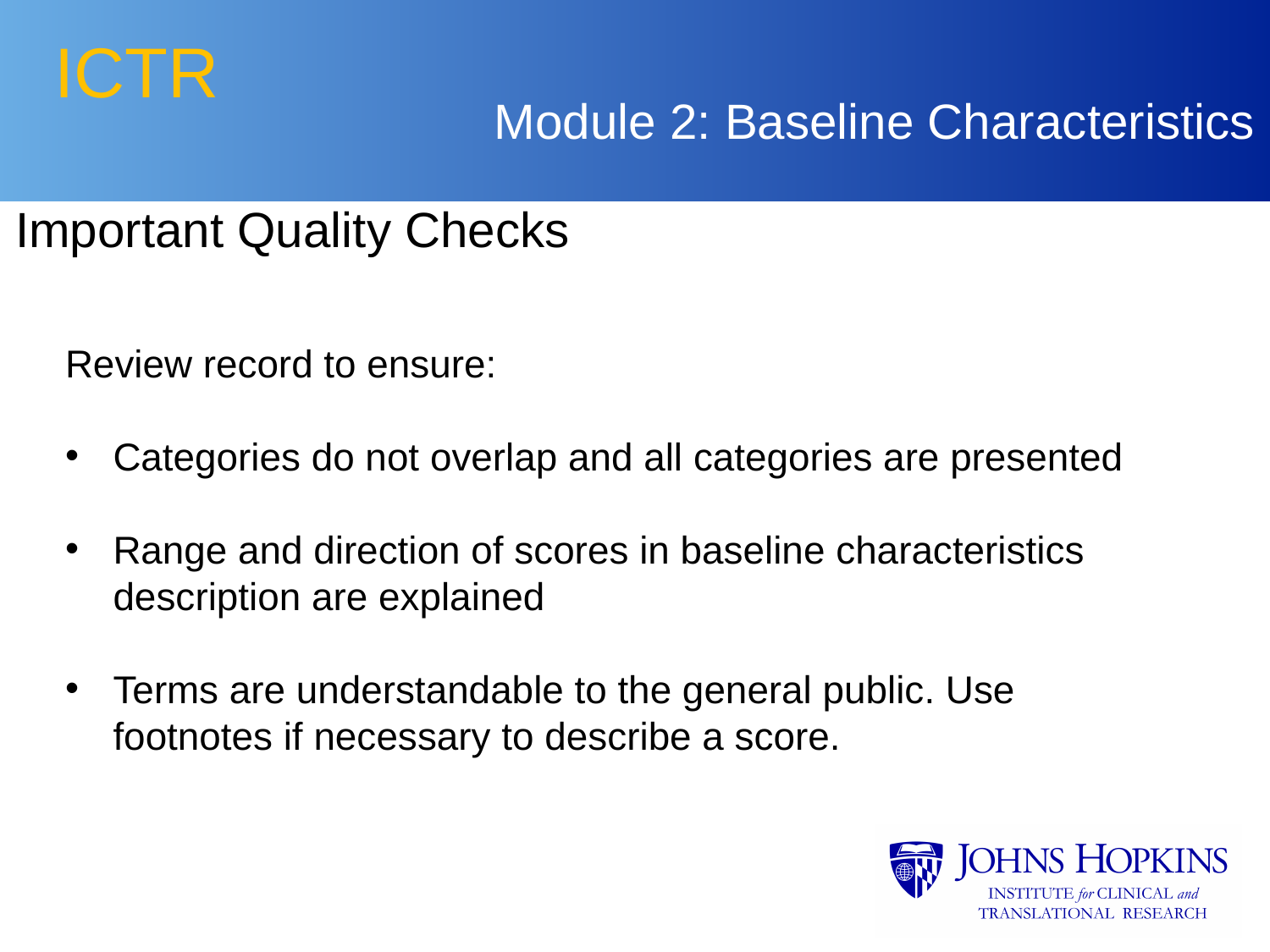

# ICTR
Module 2: Baseline Characteristics
Important Quality Checks

Review record to ensure:

Categories do not overlap and all categories are presented

Range and direction of scores in baseline characteristics description are explained

Terms are understandable to the general public. Use footnotes if necessary to describe a score.